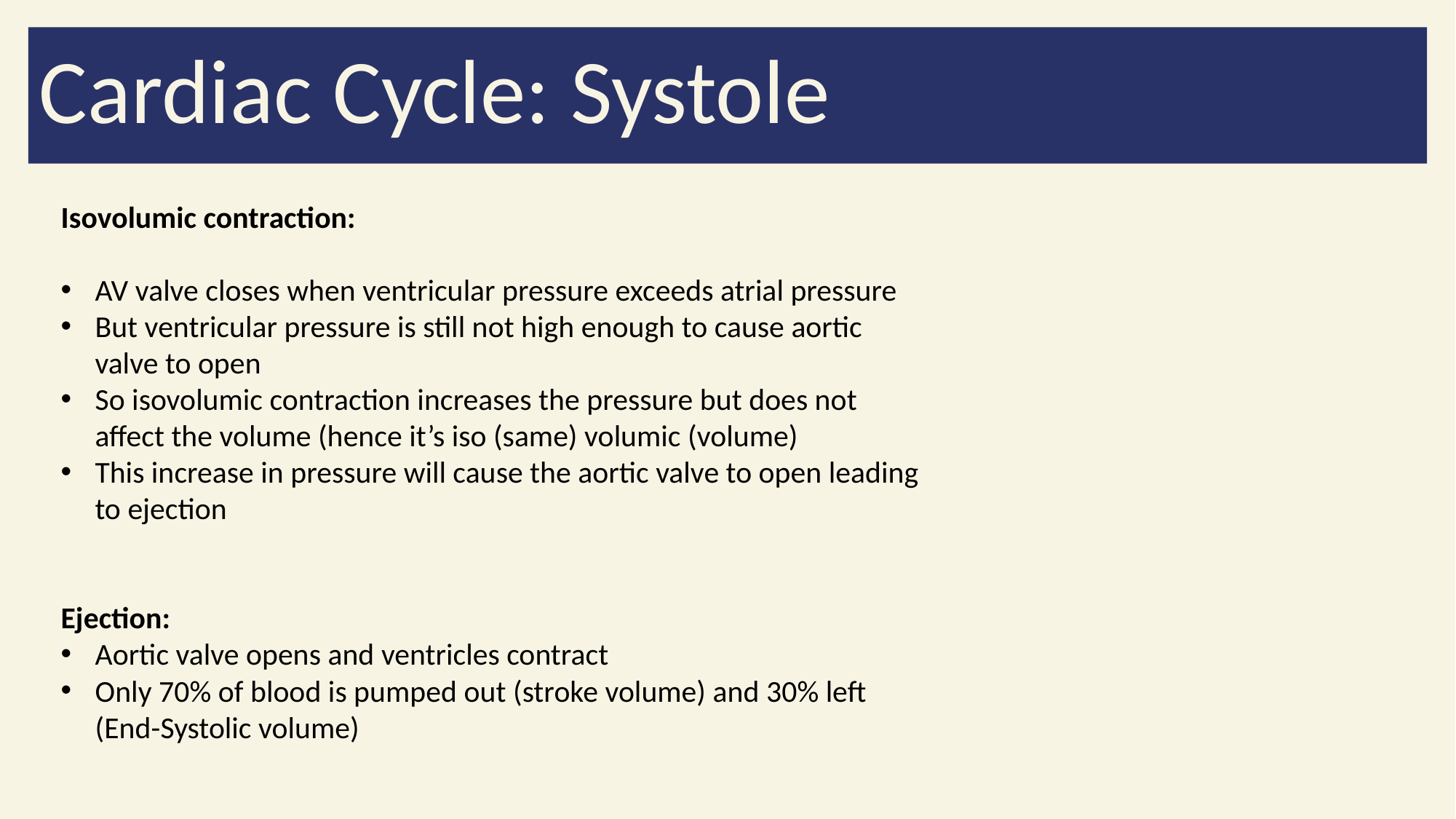

Cardiac Cycle: Systole
Isovolumic contraction:

AV valve closes when ventricular pressure exceeds atrial pressure
But ventricular pressure is still not high enough to cause aortic valve to open
So isovolumic contraction increases the pressure but does not affect the volume (hence it’s iso (same) volumic (volume)
This increase in pressure will cause the aortic valve to open leading to ejection

Ejection:
Aortic valve opens and ventricles contract
Only 70% of blood is pumped out (stroke volume) and 30% left (End-Systolic volume)